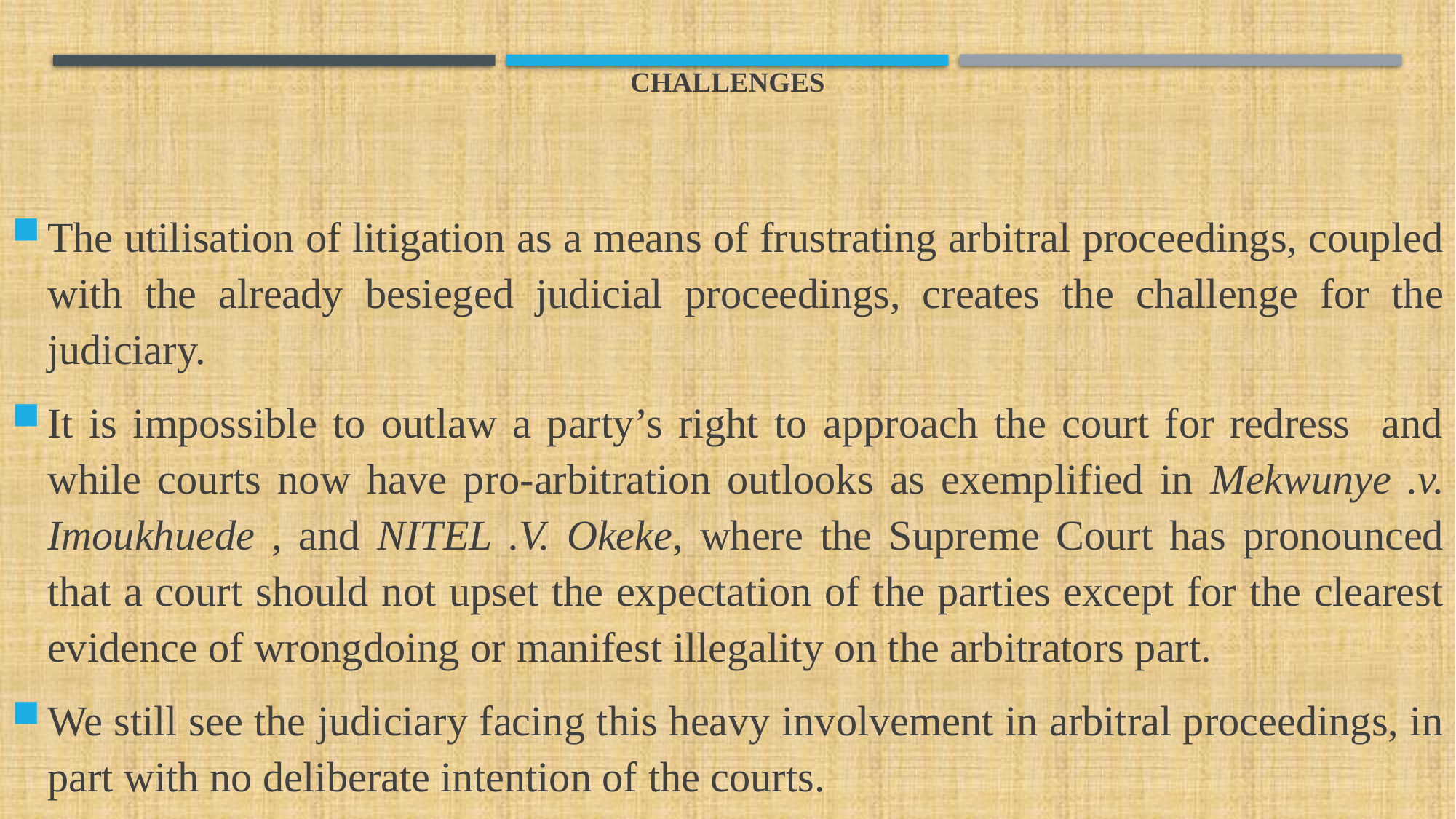

# CHALLENGES
The utilisation of litigation as a means of frustrating arbitral proceedings, coupled with the already besieged judicial proceedings, creates the challenge for the judiciary.
It is impossible to outlaw a party’s right to approach the court for redress  and while courts now have pro-arbitration outlooks as exemplified in Mekwunye .v. Imoukhuede , and NITEL .V. Okeke, where the Supreme Court has pronounced that a court should not upset the expectation of the parties except for the clearest evidence of wrongdoing or manifest illegality on the arbitrators part.
We still see the judiciary facing this heavy involvement in arbitral proceedings, in part with no deliberate intention of the courts.